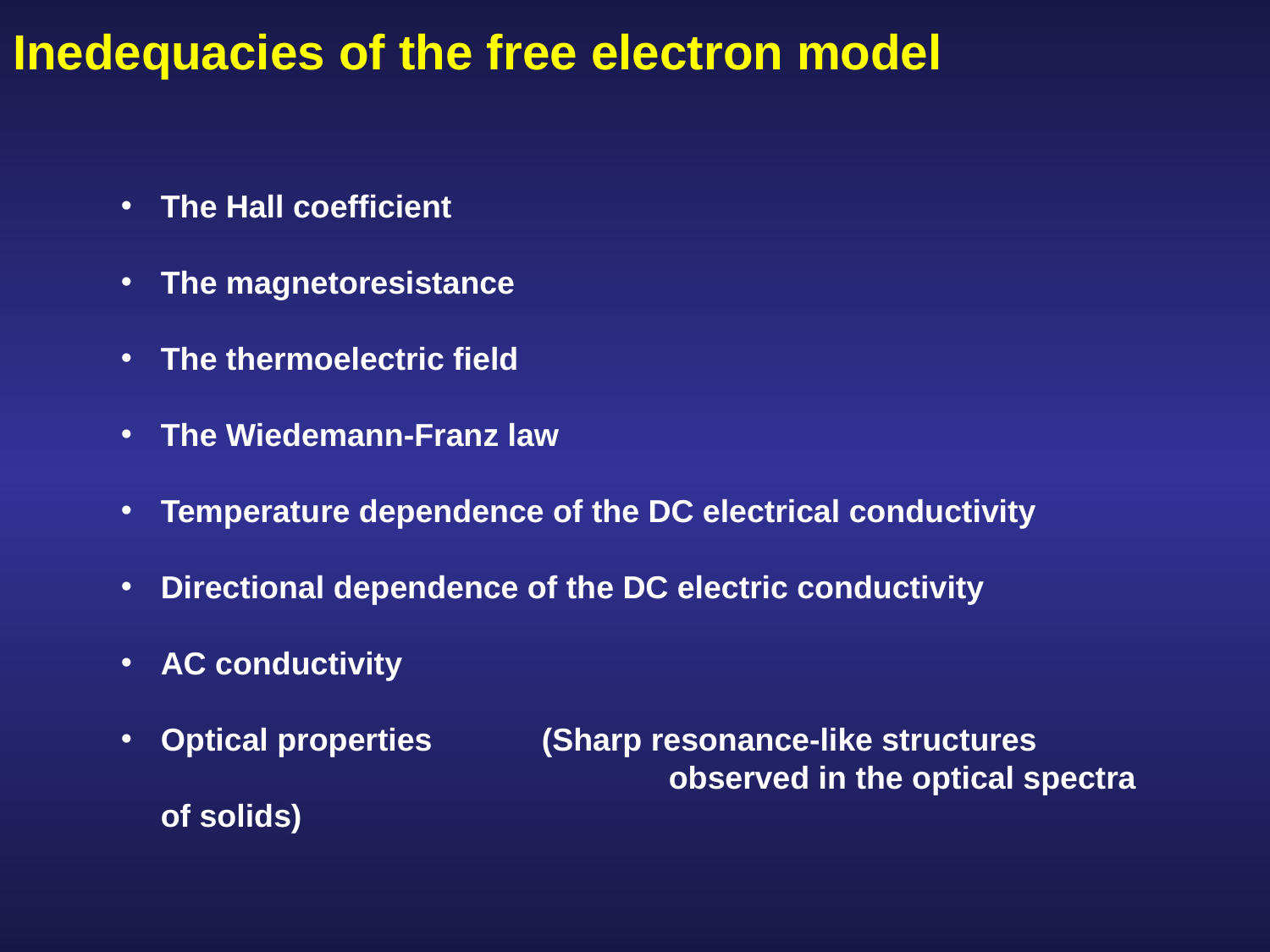

# Inedequacies of the free electron model
The Hall coefficient

The magnetoresistance

The thermoelectric field

The Wiedemann-Franz law

Temperature dependence of the DC electrical conductivity

Directional dependence of the DC electric conductivity

AC conductivity

Optical properties 	(Sharp resonance-like structures 					observed in the optical spectra of solids)